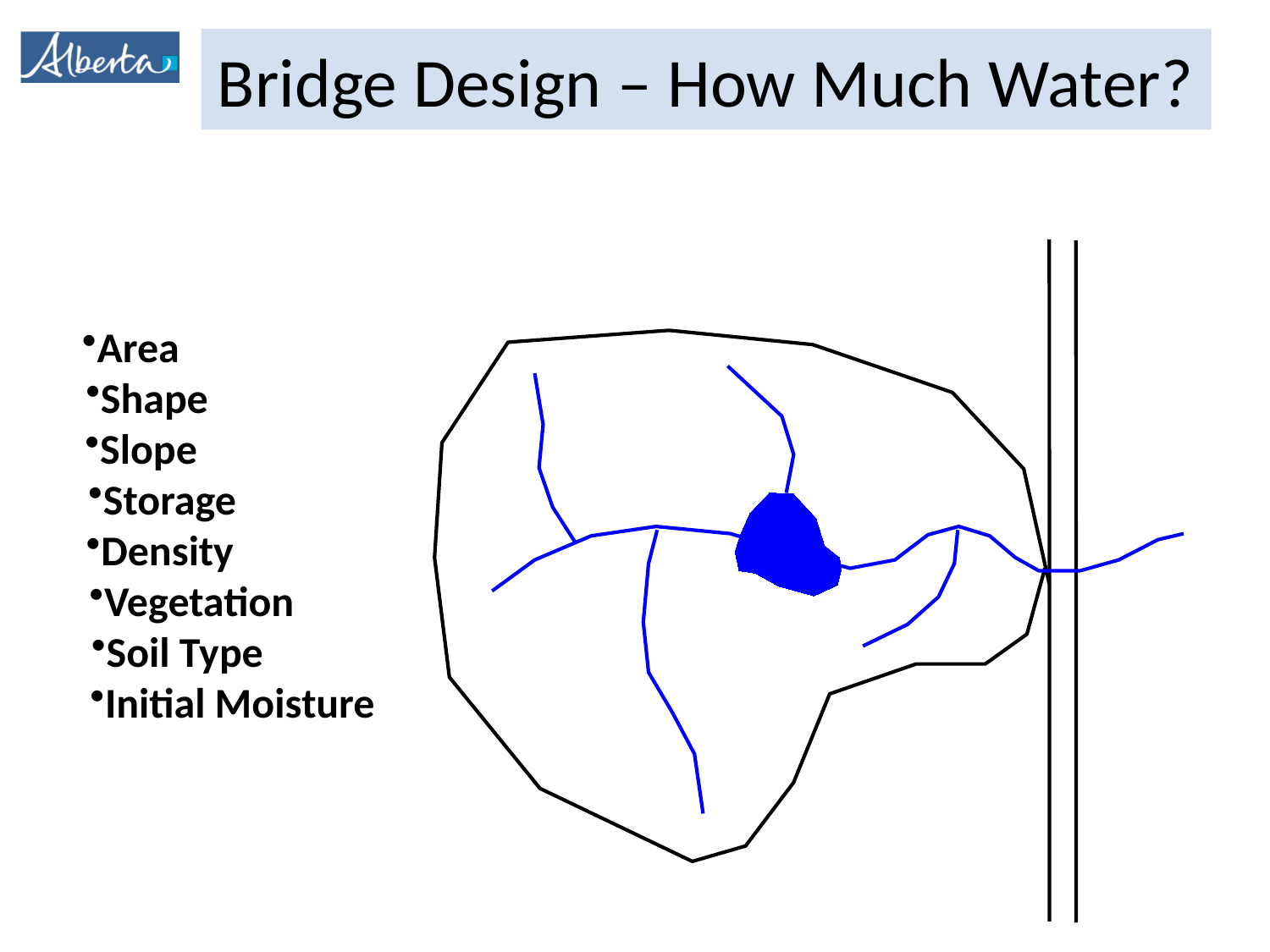

Area
Shape
Slope
Storage
Density
Vegetation
Soil Type
Initial Moisture